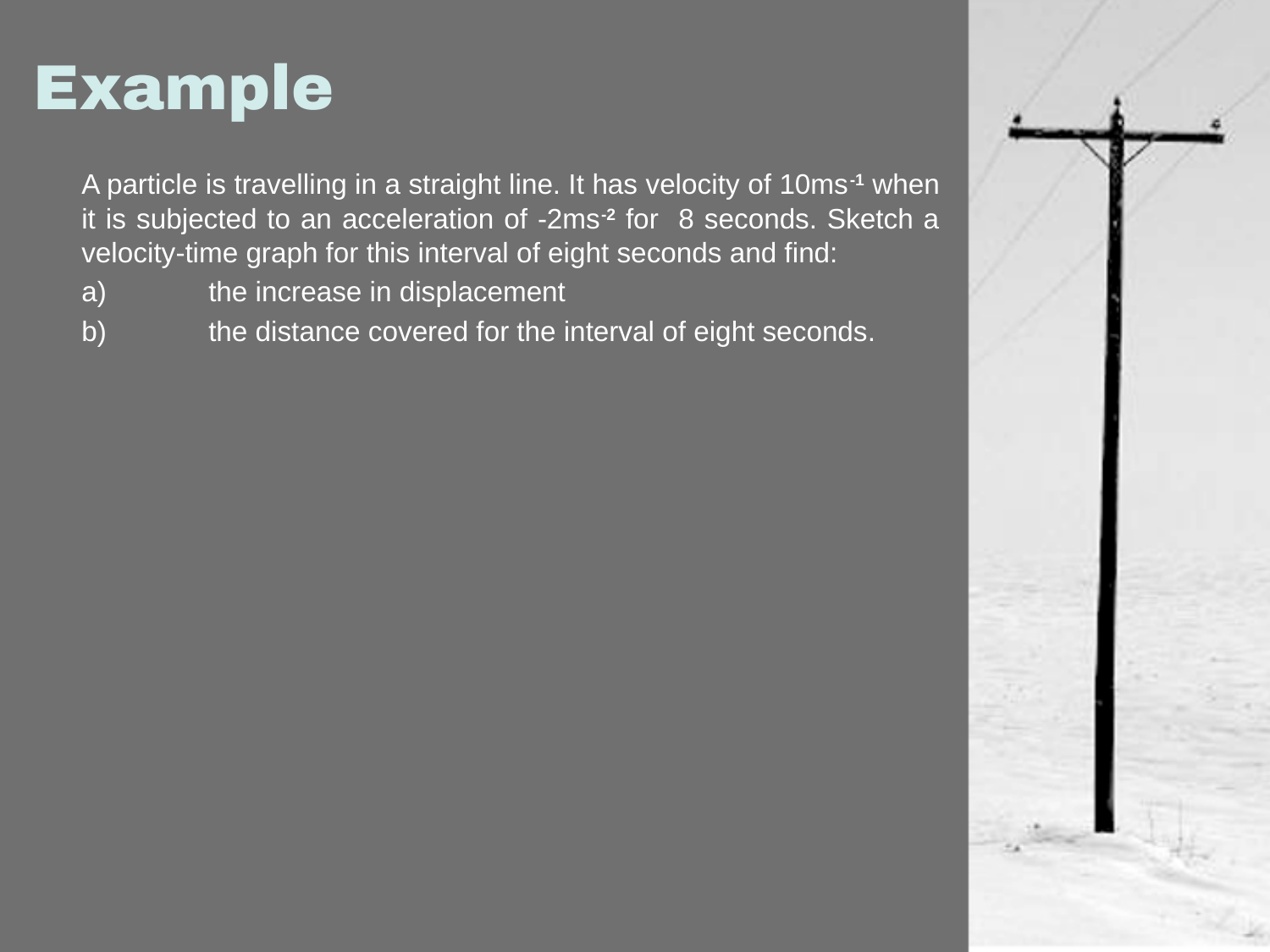

# Example
	A particle is travelling in a straight line. It has velocity of 10ms-1 when it is subjected to an acceleration of -2ms-2 for  8 seconds. Sketch a velocity-time graph for this interval of eight seconds and find:
	a)	the increase in displacement
	b)	the distance covered for the interval of eight seconds.